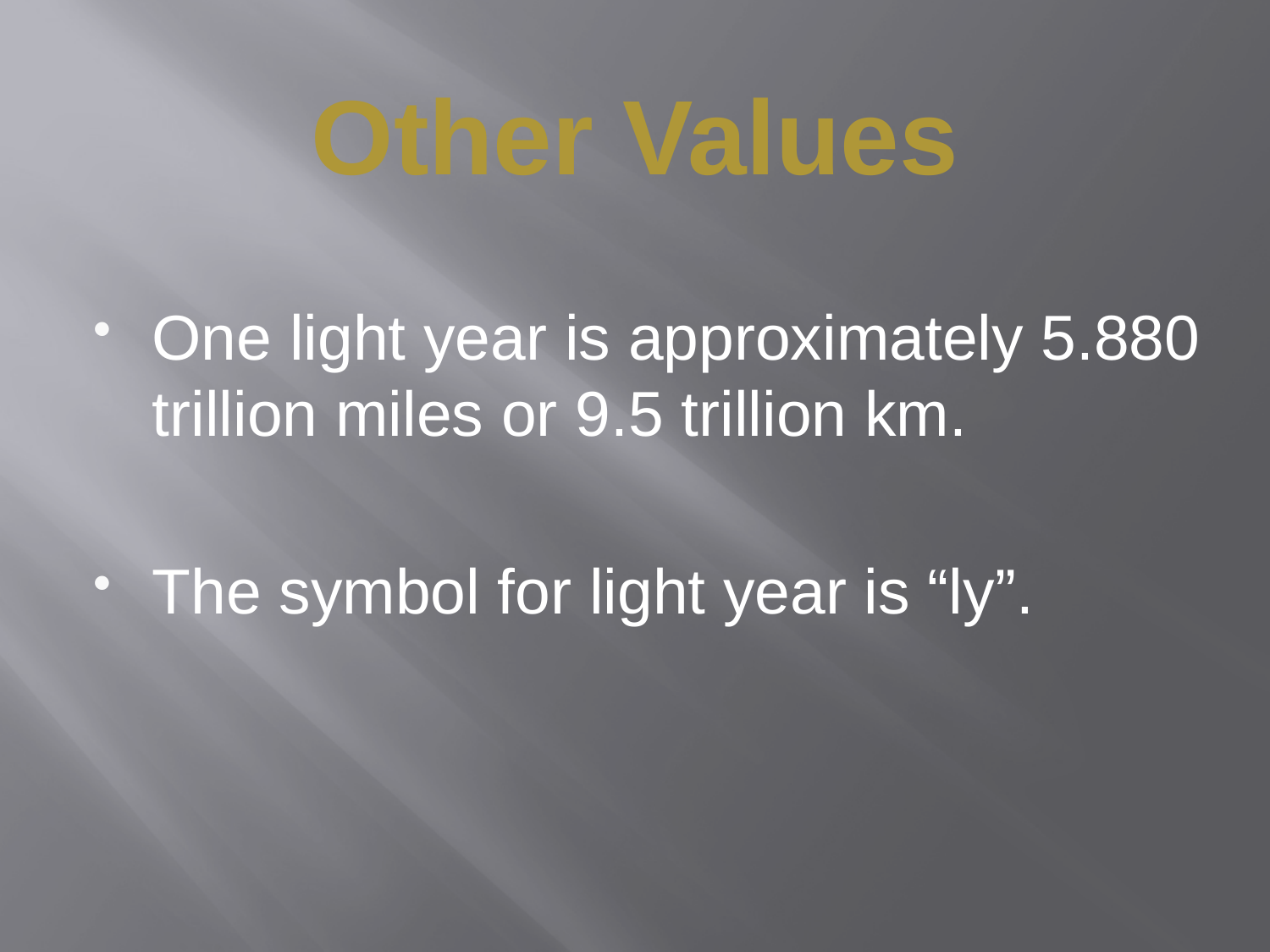

# Other Values

One light year is approximately 5.880 trillion miles or 9.5 trillion km.

The symbol for light year is “ly”.